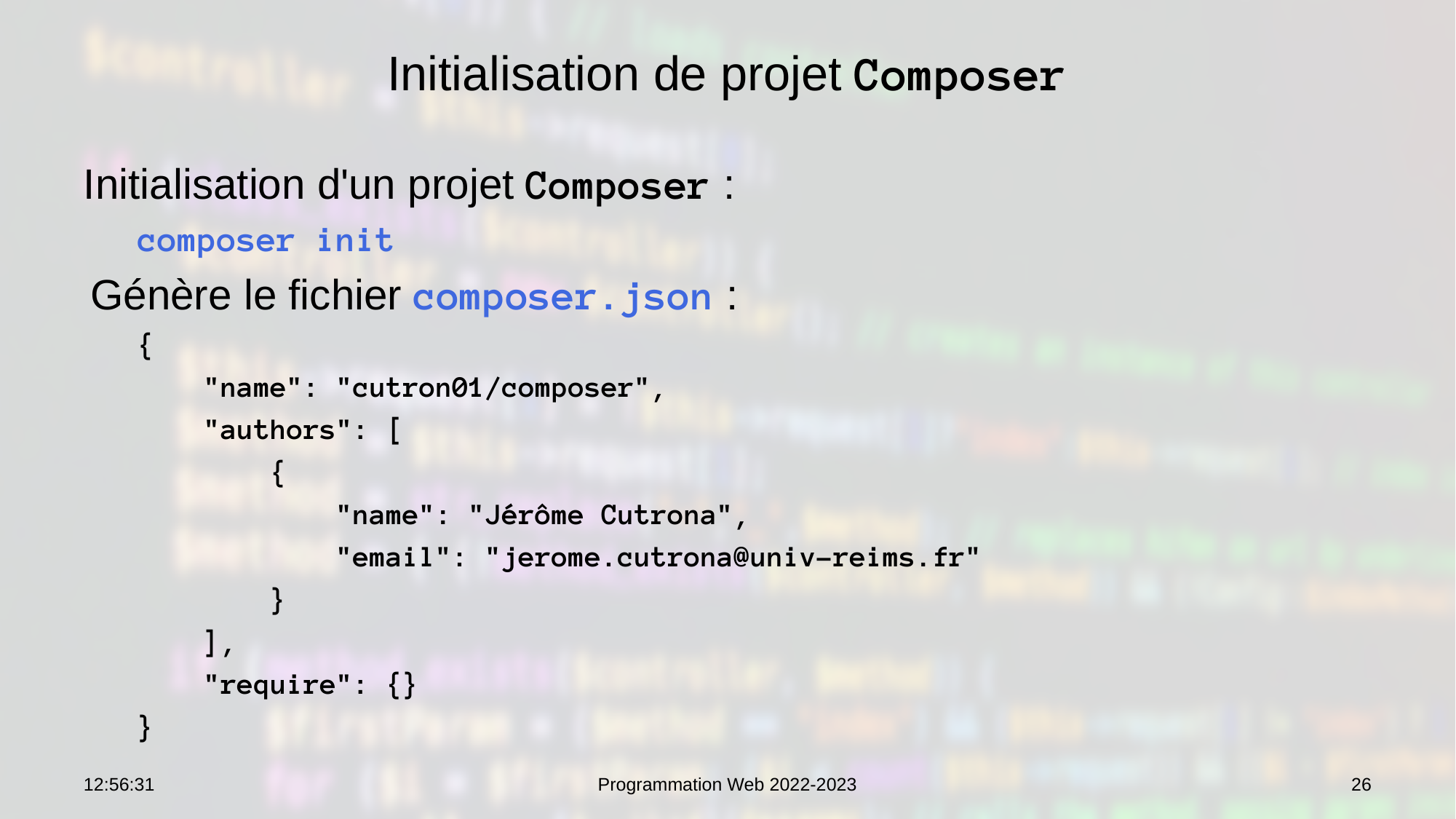

# Initialisation de projet Composer
Initialisation d'un projet Composer :
composer init
Génère le fichier composer.json :
{
    "name": "cutron01/composer",
    "authors": [
        {
            "name": "Jérôme Cutrona",
            "email": "jerome.cutrona@univ-reims.fr"
        }
    ],
    "require": {}
}
12:56:31
Programmation Web 2022-2023
26